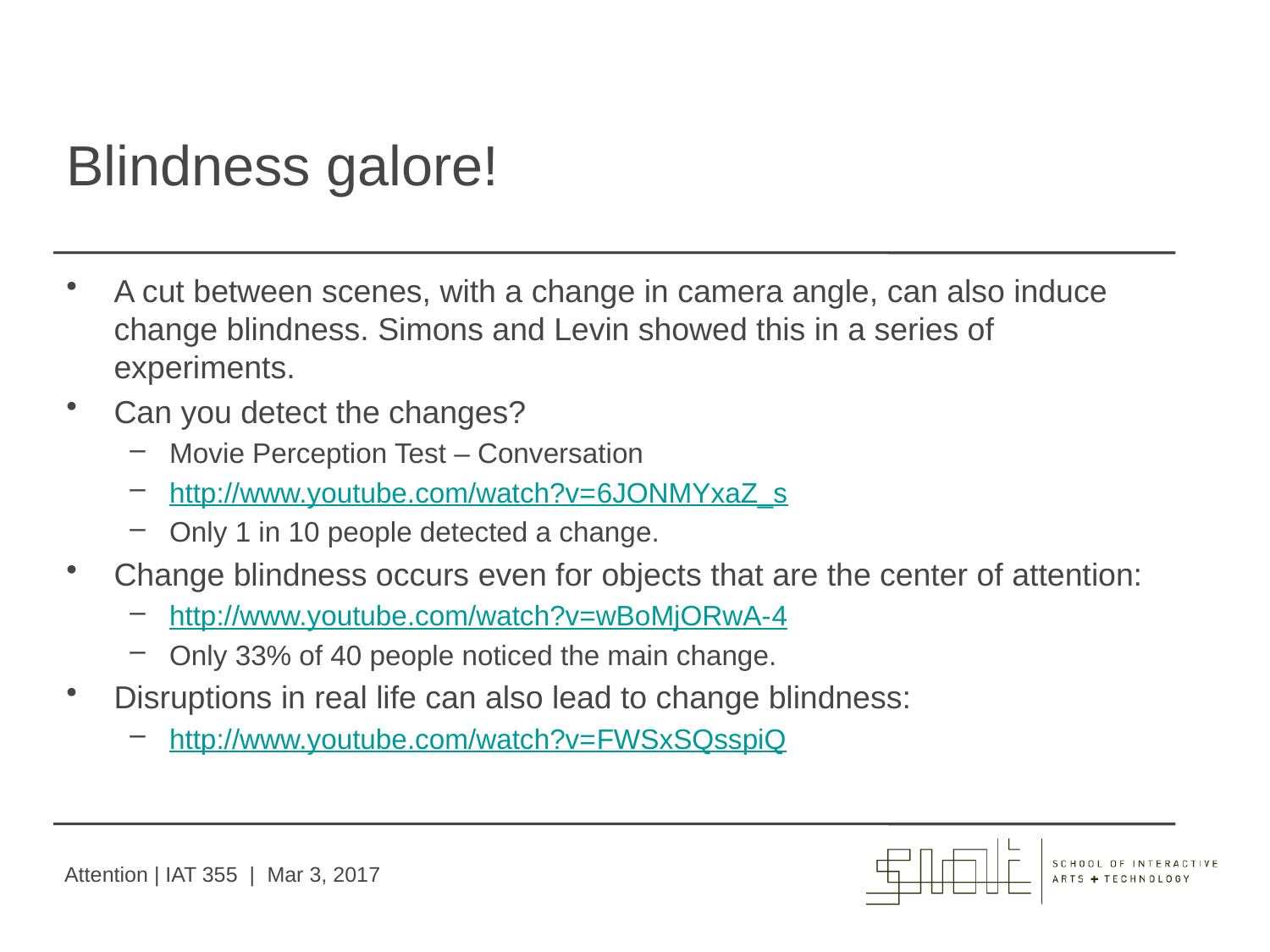

# Blindness galore!
A cut between scenes, with a change in camera angle, can also induce change blindness. Simons and Levin showed this in a series of experiments.
Can you detect the changes?
Movie Perception Test – Conversation
http://www.youtube.com/watch?v=6JONMYxaZ_s
Only 1 in 10 people detected a change.
Change blindness occurs even for objects that are the center of attention:
http://www.youtube.com/watch?v=wBoMjORwA-4
Only 33% of 40 people noticed the main change.
Disruptions in real life can also lead to change blindness:
http://www.youtube.com/watch?v=FWSxSQsspiQ

Attention | IAT 355  |  Mar 3, 2017